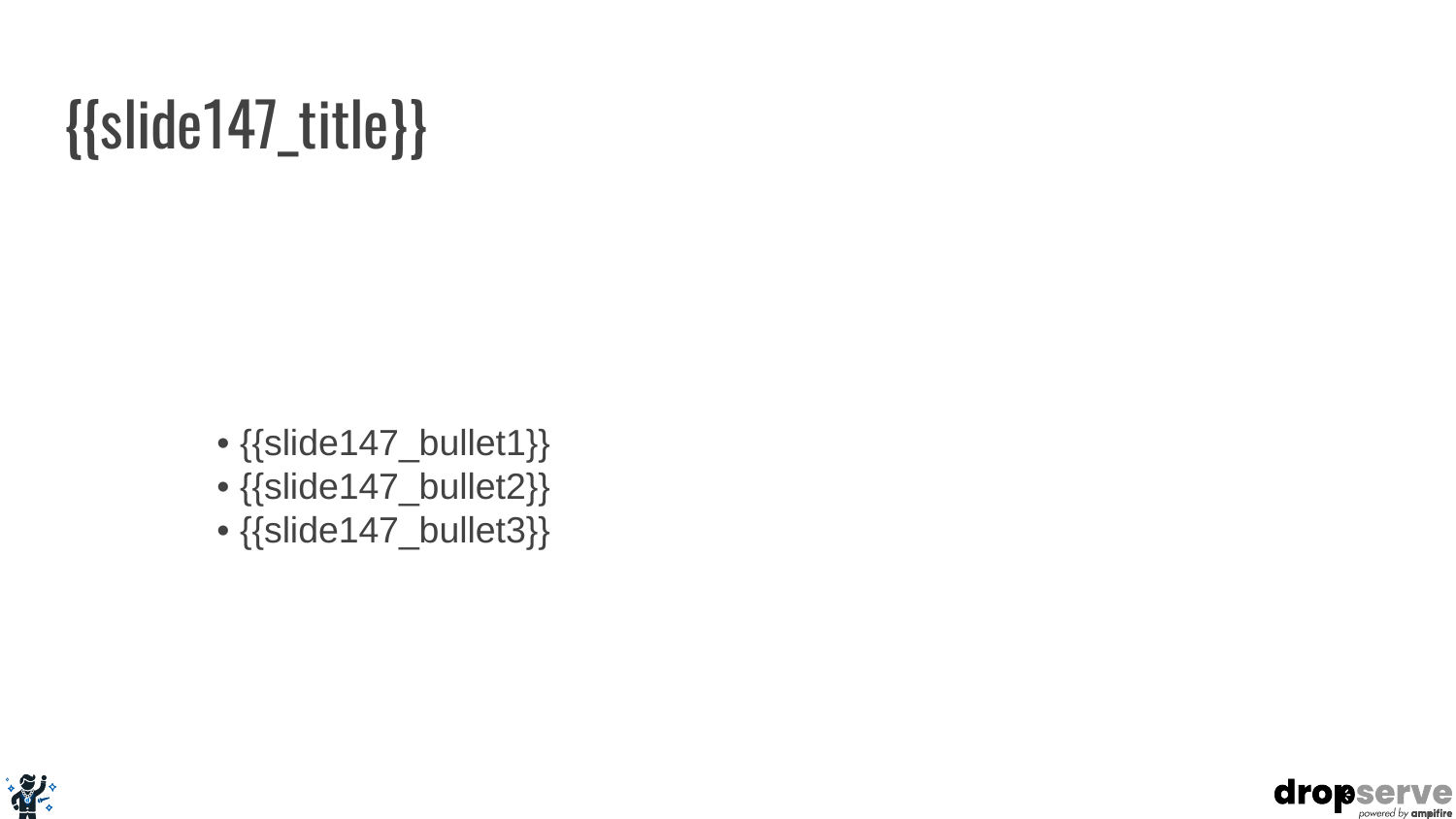

# {{slide147_title}}
• {{slide147_bullet1}}
• {{slide147_bullet2}}
• {{slide147_bullet3}}